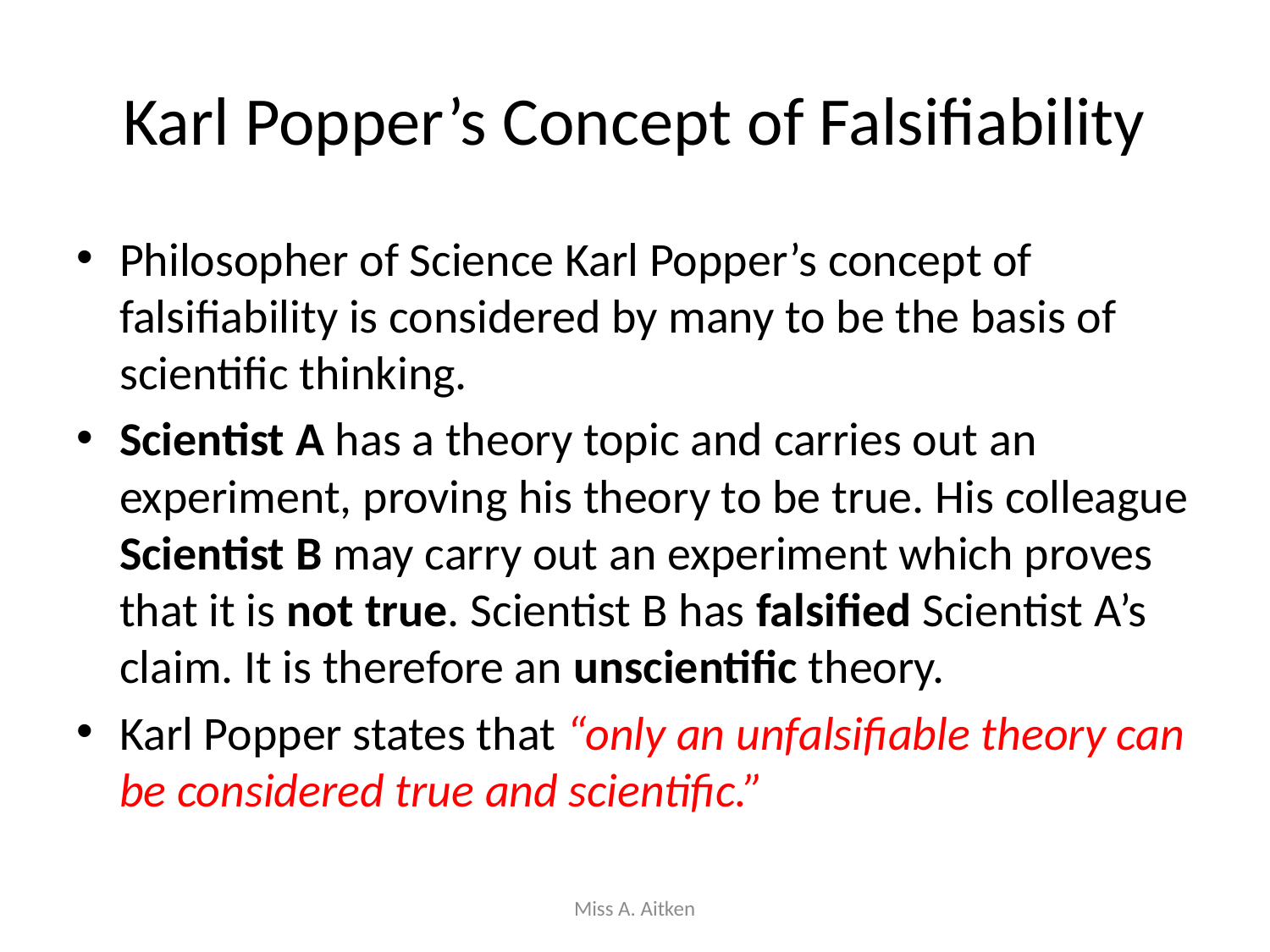

# Karl Popper’s Concept of Falsifiability
Philosopher of Science Karl Popper’s concept of falsifiability is considered by many to be the basis of scientific thinking.
Scientist A has a theory topic and carries out an experiment, proving his theory to be true. His colleague Scientist B may carry out an experiment which proves that it is not true. Scientist B has falsified Scientist A’s claim. It is therefore an unscientific theory.
Karl Popper states that “only an unfalsifiable theory can be considered true and scientific.”

Miss A. Aitken